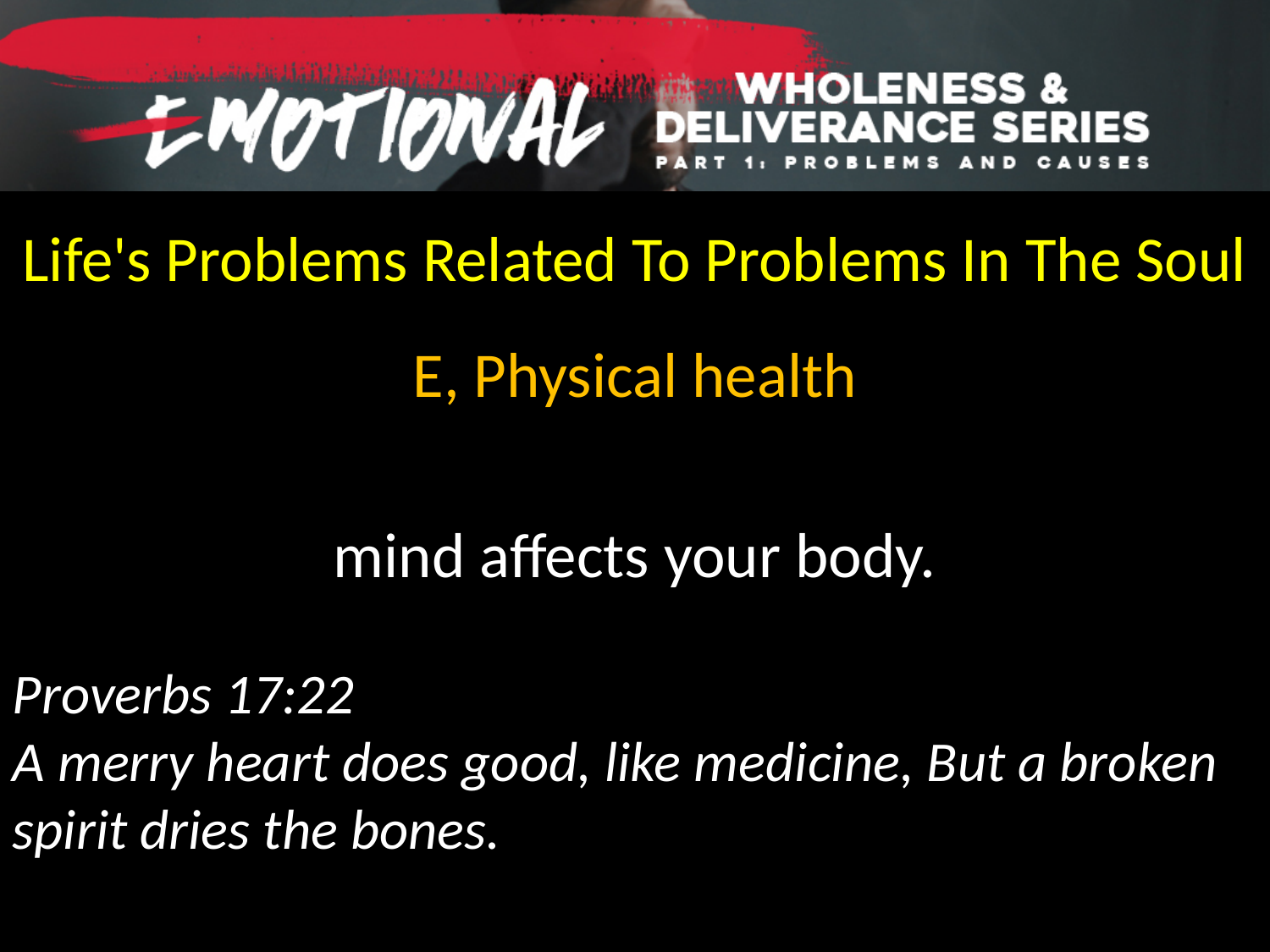

Life's Problems Related To Problems In The Soul
E, Physical health
mind affects your body.

Proverbs 17:22
A merry heart does good, like medicine, But a broken spirit dries the bones.